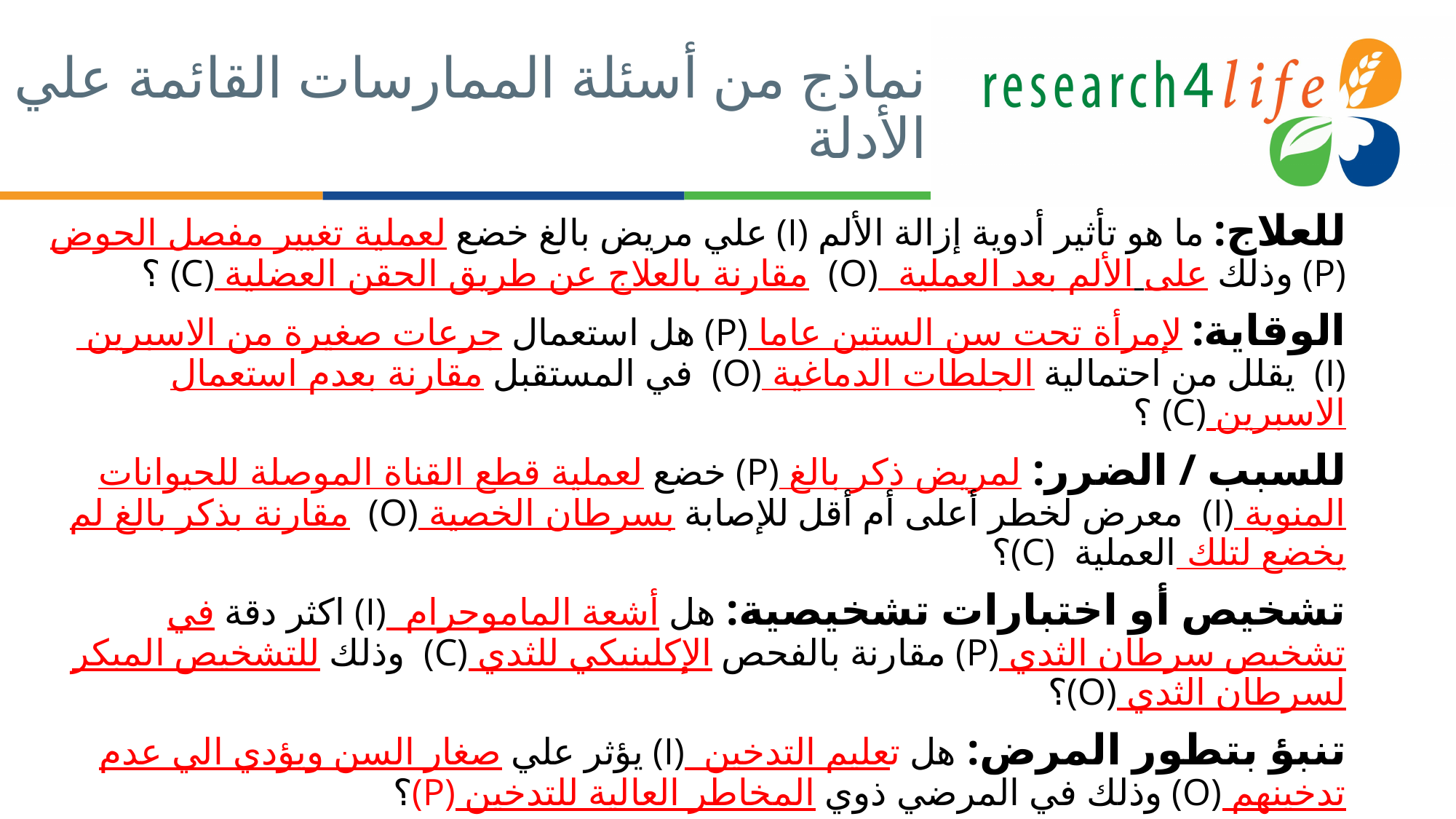

# نماذج من أسئلة الممارسات القائمة علي الأدلة
للعلاج: ما هو تأثير أدوية إزالة الألم (I) علي مريض بالغ خضع لعملية تغيير مفصل الحوض (P) وذلك على الألم بعد العملية  (O)  مقارنة بالعلاج عن طريق الحقن العضلية (C) ؟
الوقاية: لإمرأة تحت سن الستين عاما (P) هل استعمال جرعات صغيرة من الاسبرين  (I)  يقلل من احتمالية الجلطات الدماغية (O)  في المستقبل مقارنة بعدم استعمال الاسبرين (C) ؟
للسبب / الضرر: لمريض ذكر بالغ (P) خضع لعملية قطع القناة الموصلة للحيوانات المنوية (I)  معرض لخطر أعلى أم أقل للإصابة بسرطان الخصية (O)  مقارنة بذكر بالغ لم يخضع لتلك العملية  (C)؟
تشخيص أو اختبارات تشخيصية: هل أشعة الماموجرام  (I) اكثر دقة في تشخيص سرطان الثدي (P) مقارنة بالفحص الإكلينيكي للثدي (C)  وذلك للتشخيص المبكر لسرطان الثدي (O)؟
تنبؤ بتطور المرض: هل تعليم التدخين  (I) يؤثر علي صغار السن ويؤدي الي عدم تدخينهم (O) وذلك في المرضي ذوي المخاطر العالية للتدخين (P)؟
Melnyk B. & Fineout-Overholt E. (2005). Evidence-based practice in nursing & healthcare. New York: Lippincott Williams & Wilkins.